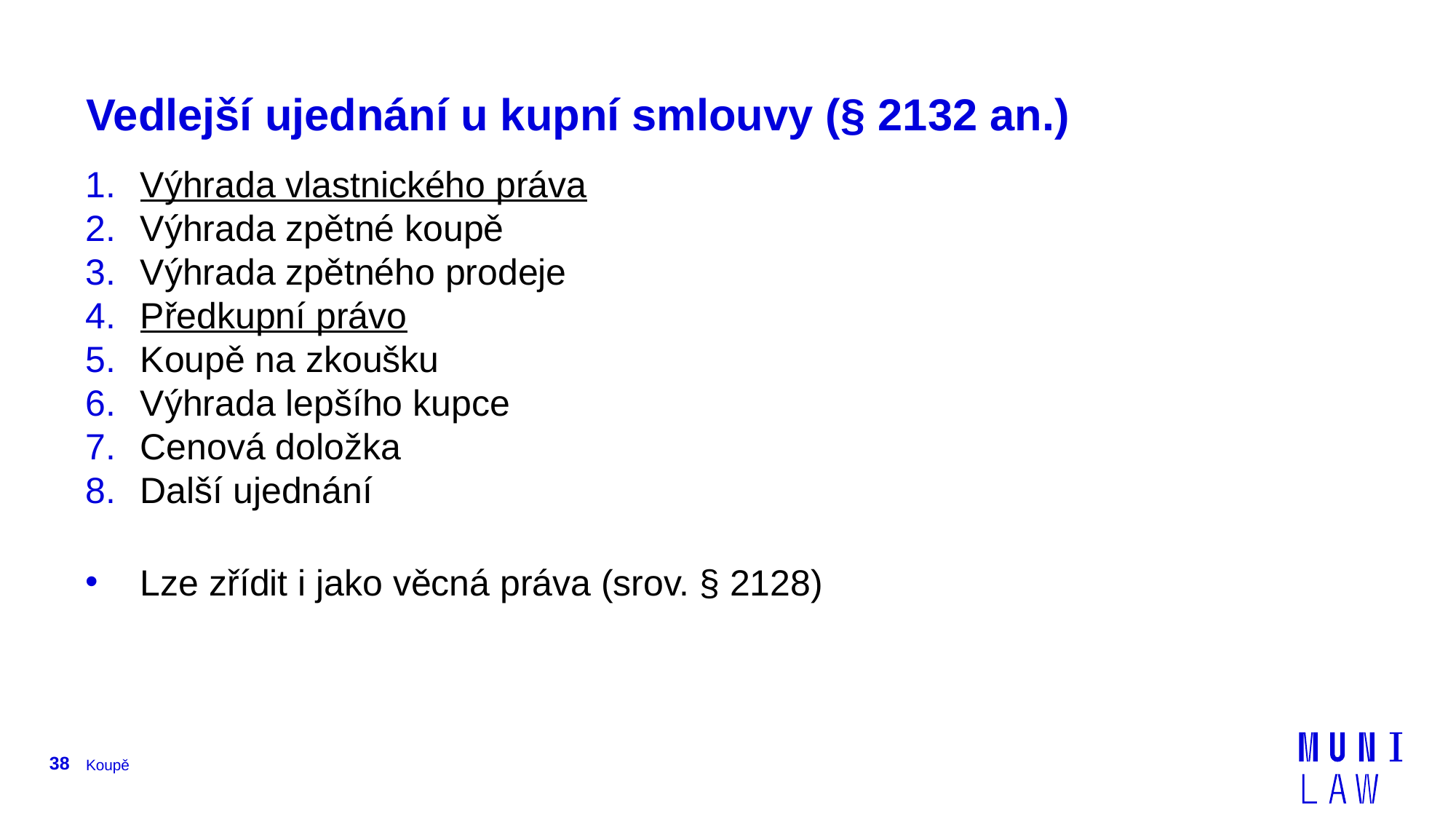

# Vedlejší ujednání u kupní smlouvy (§ 2132 an.)
Výhrada vlastnického práva
Výhrada zpětné koupě
Výhrada zpětného prodeje
Předkupní právo
Koupě na zkoušku
Výhrada lepšího kupce
Cenová doložka
Další ujednání

Lze zřídit i jako věcná práva (srov. § 2128)

38
Koupě